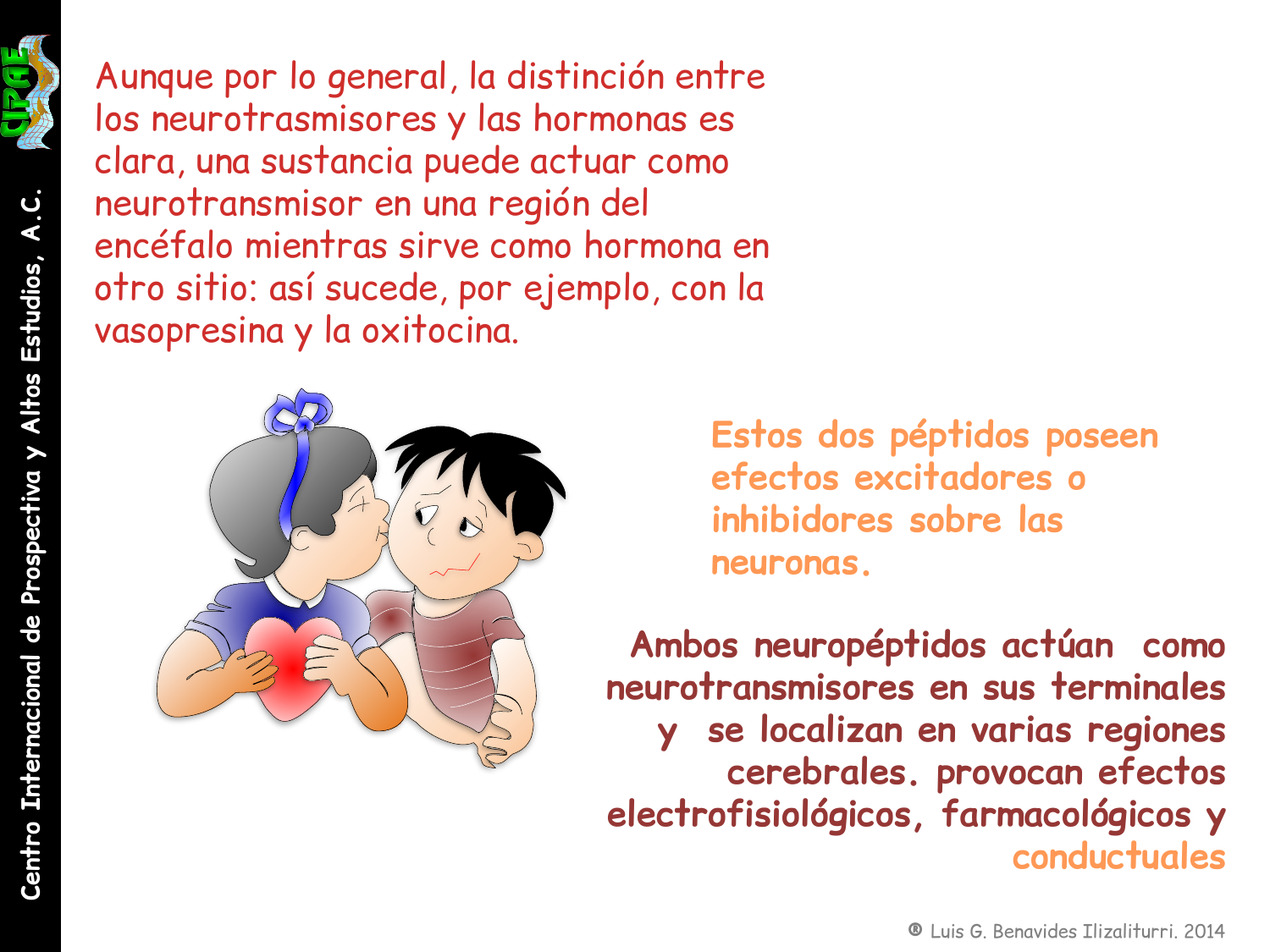

Aunque por lo general, la distinción entre los neurotrasmisores y las hormonas es clara, una sustancia puede actuar como neurotransmisor en una región del encéfalo mientras sirve como hormona en otro sitio: así sucede, por ejemplo, con la vasopresina y la oxitocina.

Estos dos péptidos poseen efectos excitadores o inhibidores sobre las neuronas.

Ambos neuropéptidos actúan  como neurotransmisores en sus terminales y  se localizan en varias regiones cerebrales. provocan efectos electrofisiológicos, farmacológicos y conductuales